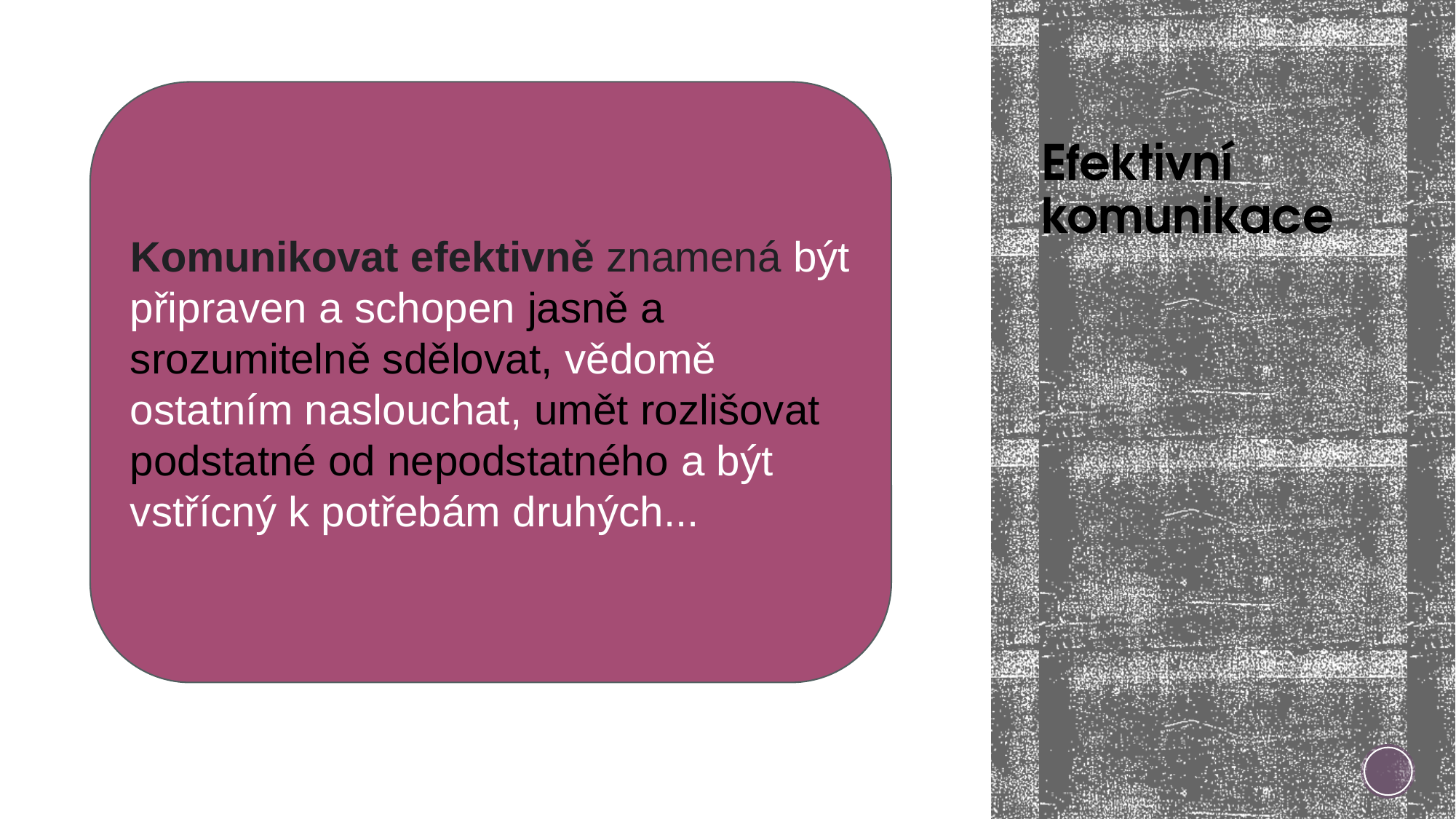

Komunikovat efektivně znamená být připraven a schopen jasně a srozumitelně sdělovat, vědomě ostatním naslouchat, umět rozlišovat podstatné od nepodstatného a být vstřícný k potřebám druhých...
# Efektivní komunikace